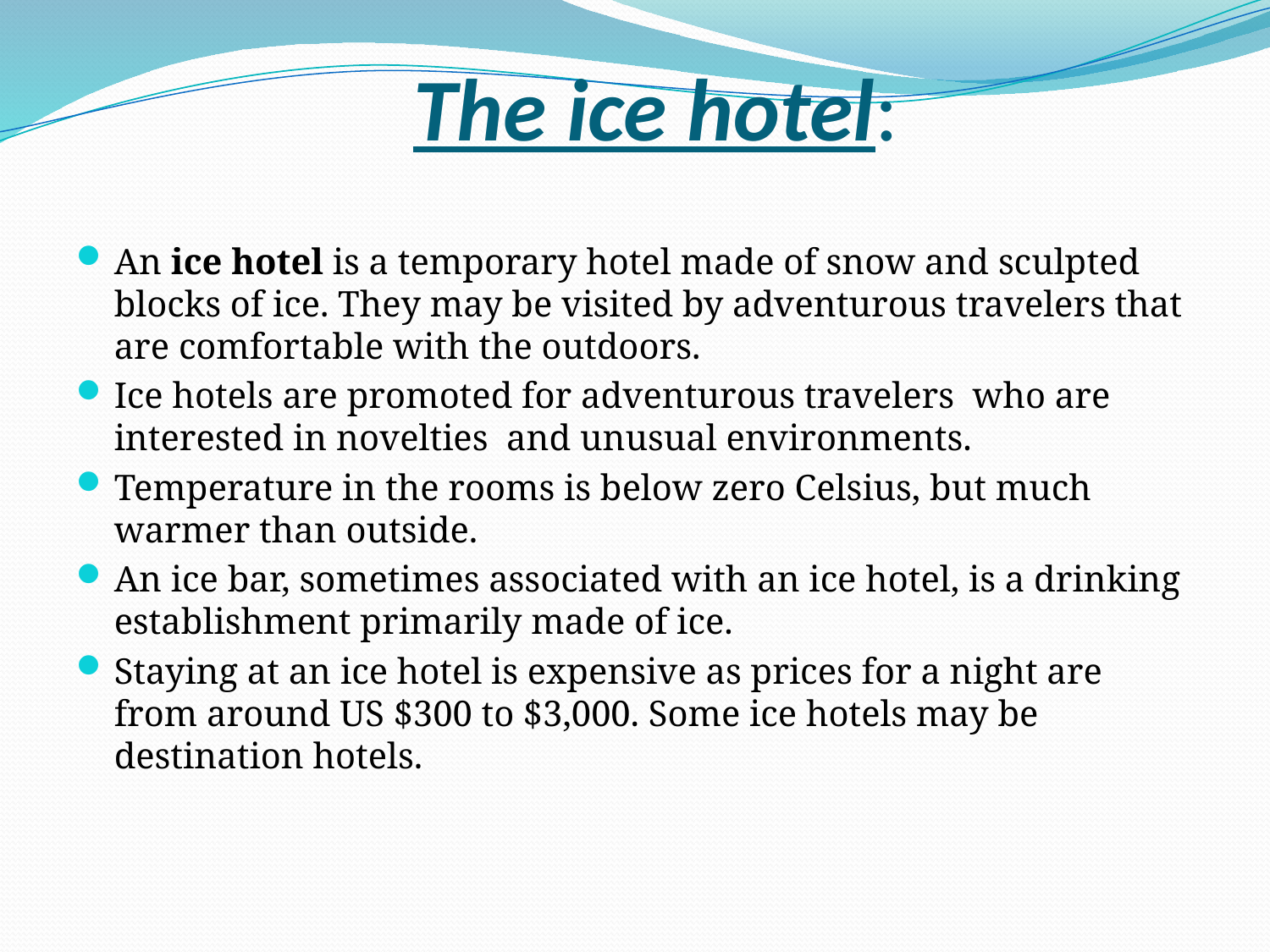

# The ice hotel:
An ice hotel is a temporary hotel made of snow and sculpted blocks of ice. They may be visited by adventurous travelers that are comfortable with the outdoors.
Ice hotels are promoted for adventurous travelers  who are interested in novelties  and unusual environments.
Temperature in the rooms is below zero Celsius, but much warmer than outside.
An ice bar, sometimes associated with an ice hotel, is a drinking establishment primarily made of ice.
Staying at an ice hotel is expensive as prices for a night are from around US $300 to $3,000. Some ice hotels may be destination hotels.